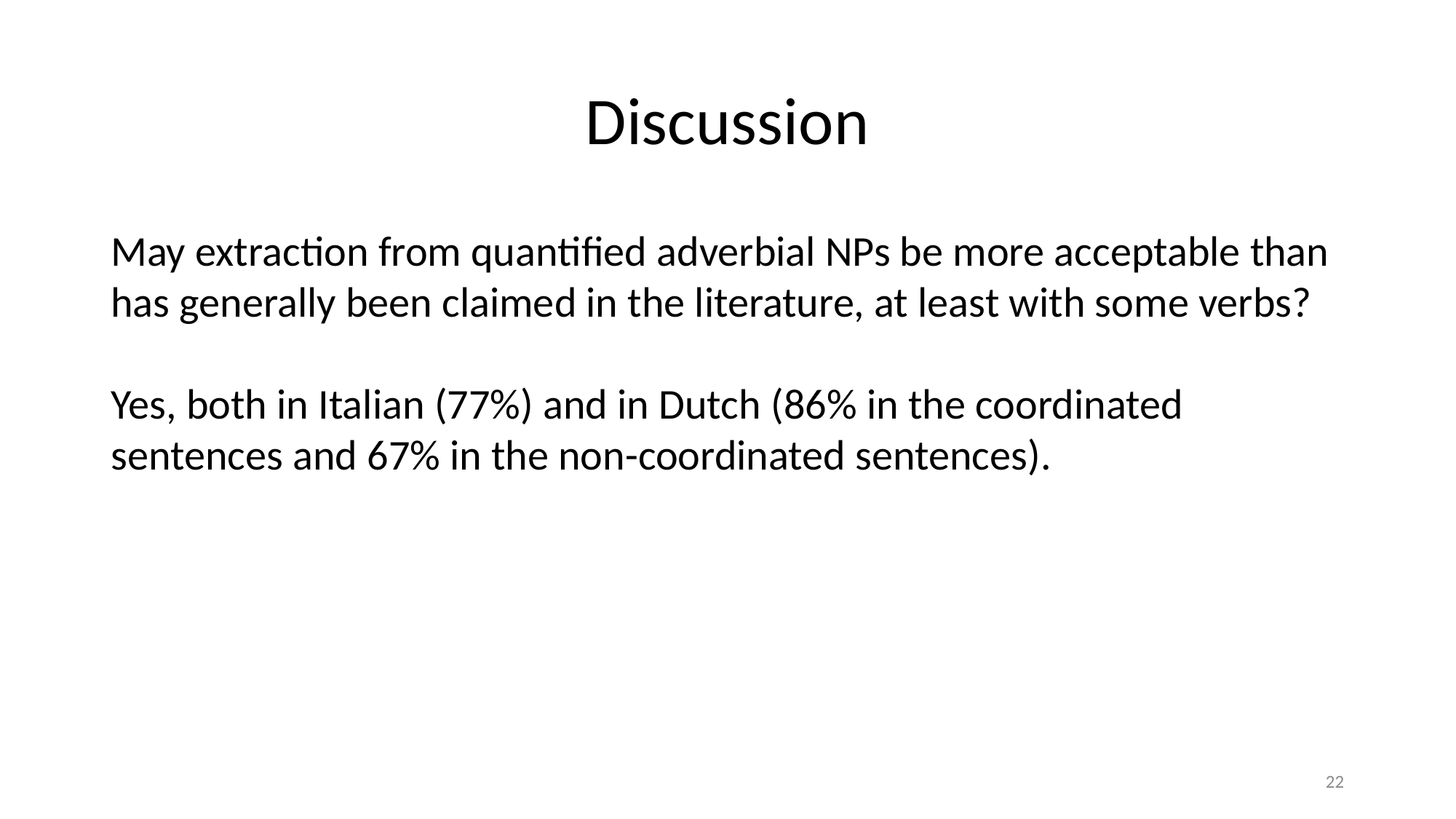

# Discussion
May extraction from quantified adverbial NPs be more acceptable than has generally been claimed in the literature, at least with some verbs?

Yes, both in Italian (77%) and in Dutch (86% in the coordinated sentences and 67% in the non-coordinated sentences).

22